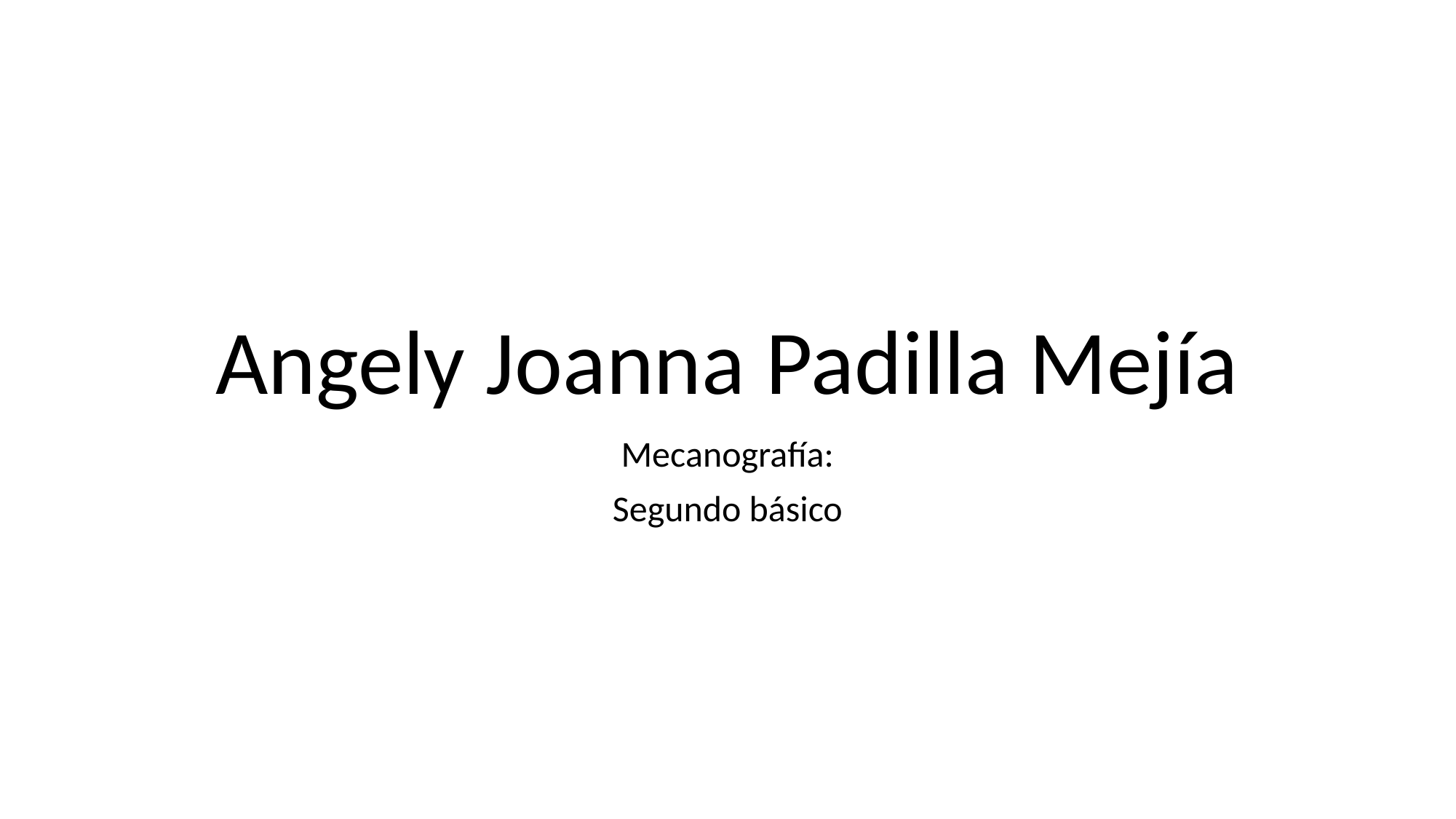

# Angely Joanna Padilla Mejía
Mecanografía:
Segundo básico